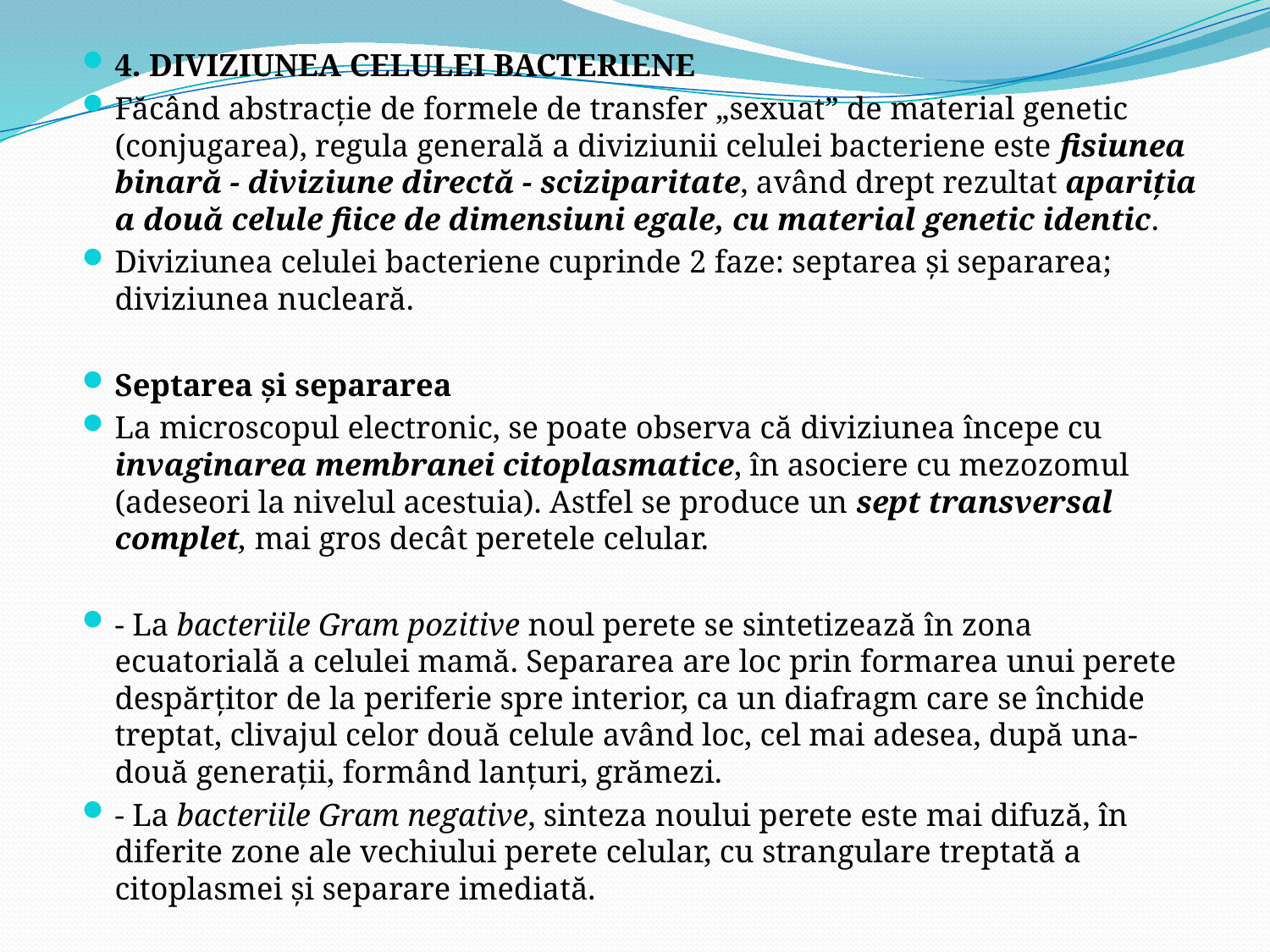

4. DIVIZIUNEA CELULEI BACTERIENE
Făcând abstracţie de formele de transfer „sexuat” de material genetic (conjugarea), regula generală a diviziunii celulei bacteriene este fisiunea binară - diviziune directă - sciziparitate, având drept rezultat apariţia a două celule fiice de dimensiuni egale, cu material genetic identic.
Diviziunea celulei bacteriene cuprinde 2 faze: septarea şi separarea; diviziunea nucleară.

Septarea şi separarea
La microscopul electronic, se poate observa că diviziunea începe cu invaginarea membranei citoplasmatice, în asociere cu mezozomul (adeseori la nivelul acestuia). Astfel se produce un sept transversal complet, mai gros decât peretele celular.

- La bacteriile Gram pozitive noul perete se sintetizează în zona ecuatorială a celulei mamă. Separarea are loc prin formarea unui perete despărţitor de la periferie spre interior, ca un diafragm care se închide treptat, clivajul celor două celule având loc, cel mai adesea, după una-două generaţii, formând lanţuri, grămezi.
- La bacteriile Gram negative, sinteza noului perete este mai difuză, în diferite zone ale vechiului perete celular, cu strangulare treptată a citoplasmei şi separare imediată.